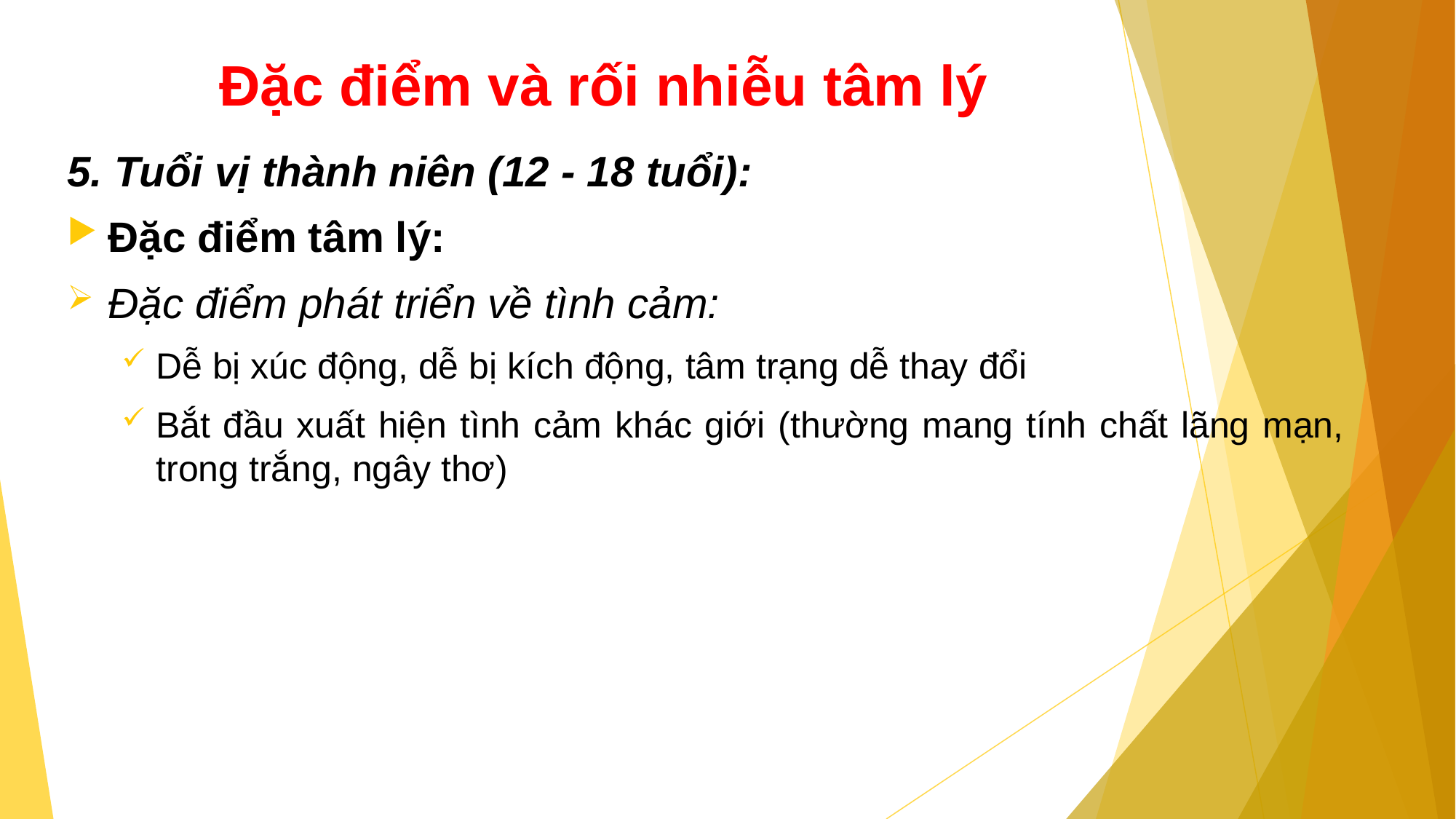

# Đặc điểm và rối nhiễu tâm lý
5. Tuổi vị thành niên (12 - 18 tuổi):
Đặc điểm tâm lý:
Đặc điểm phát triển về tình cảm:
Dễ bị xúc động, dễ bị kích động, tâm trạng dễ thay đổi
Bắt đầu xuất hiện tình cảm khác giới (thường mang tính chất lãng mạn, trong trắng, ngây thơ)